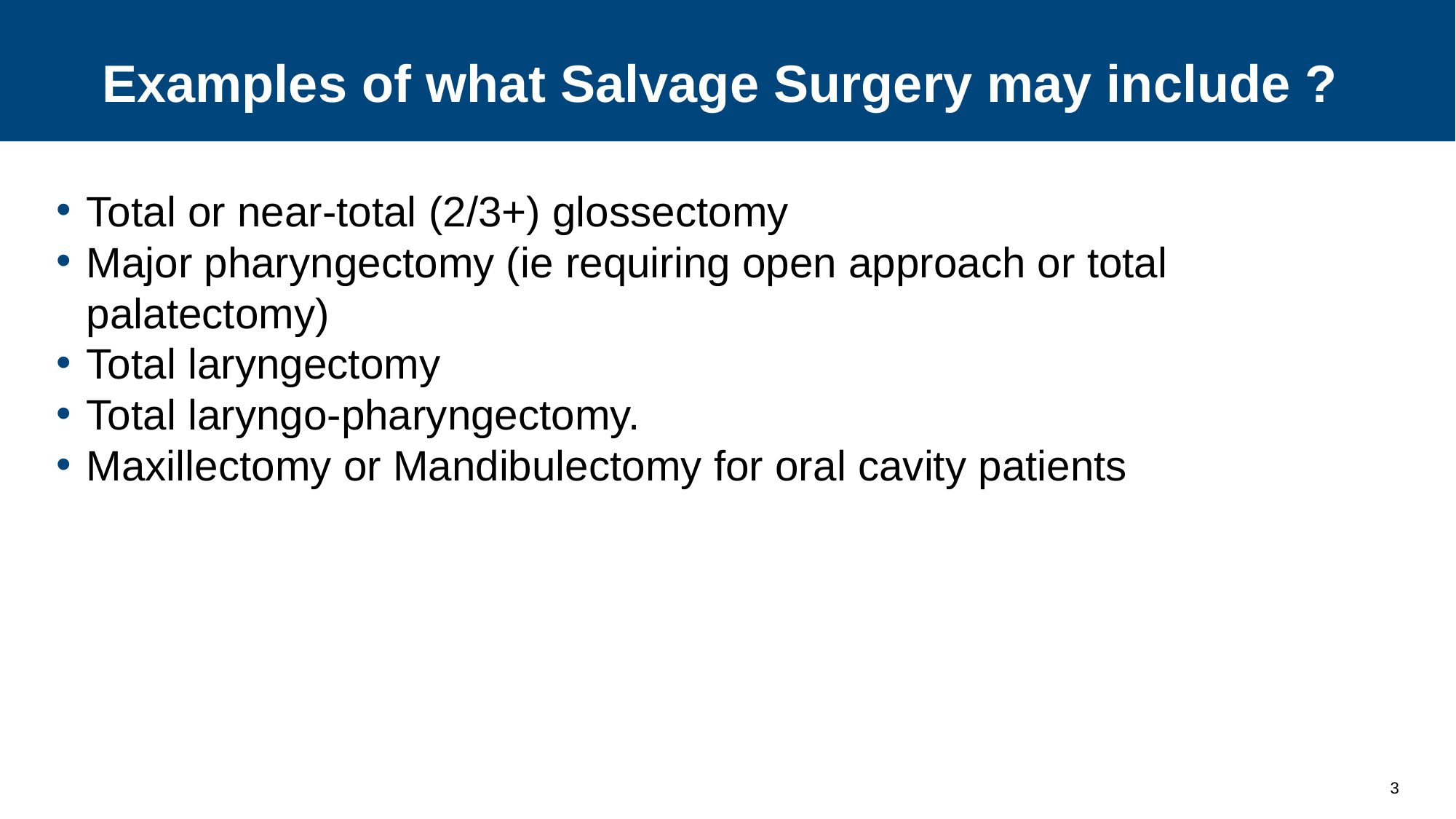

# Examples of what Salvage Surgery may include ?
Total or near-total (2/3+) glossectomy
Major pharyngectomy (ie requiring open approach or total palatectomy)
Total laryngectomy
Total laryngo-pharyngectomy.
Maxillectomy or Mandibulectomy for oral cavity patients

3